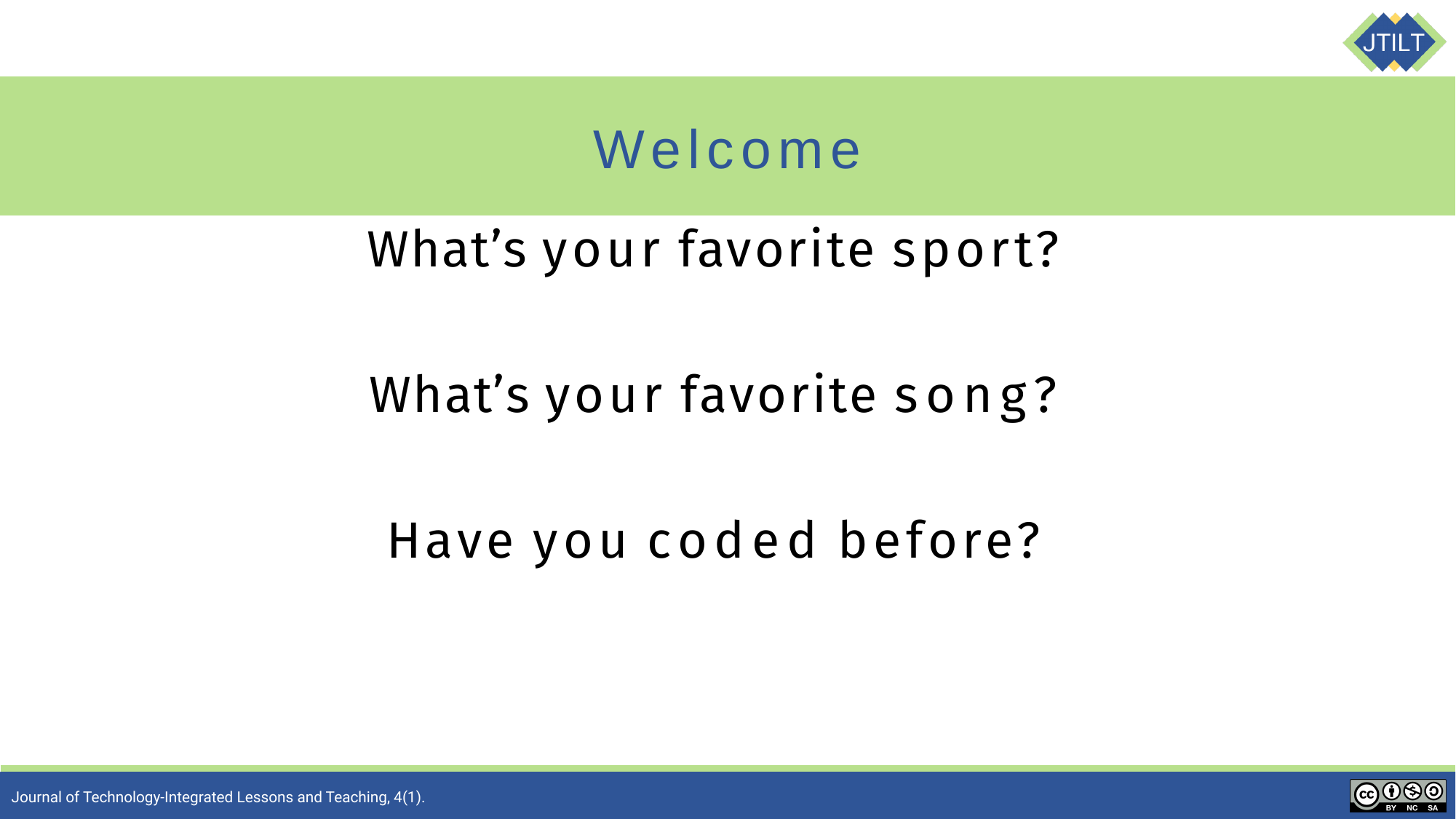

# Welcome
What’s your favorite sport?

What’s your favorite song?

Have you coded before?